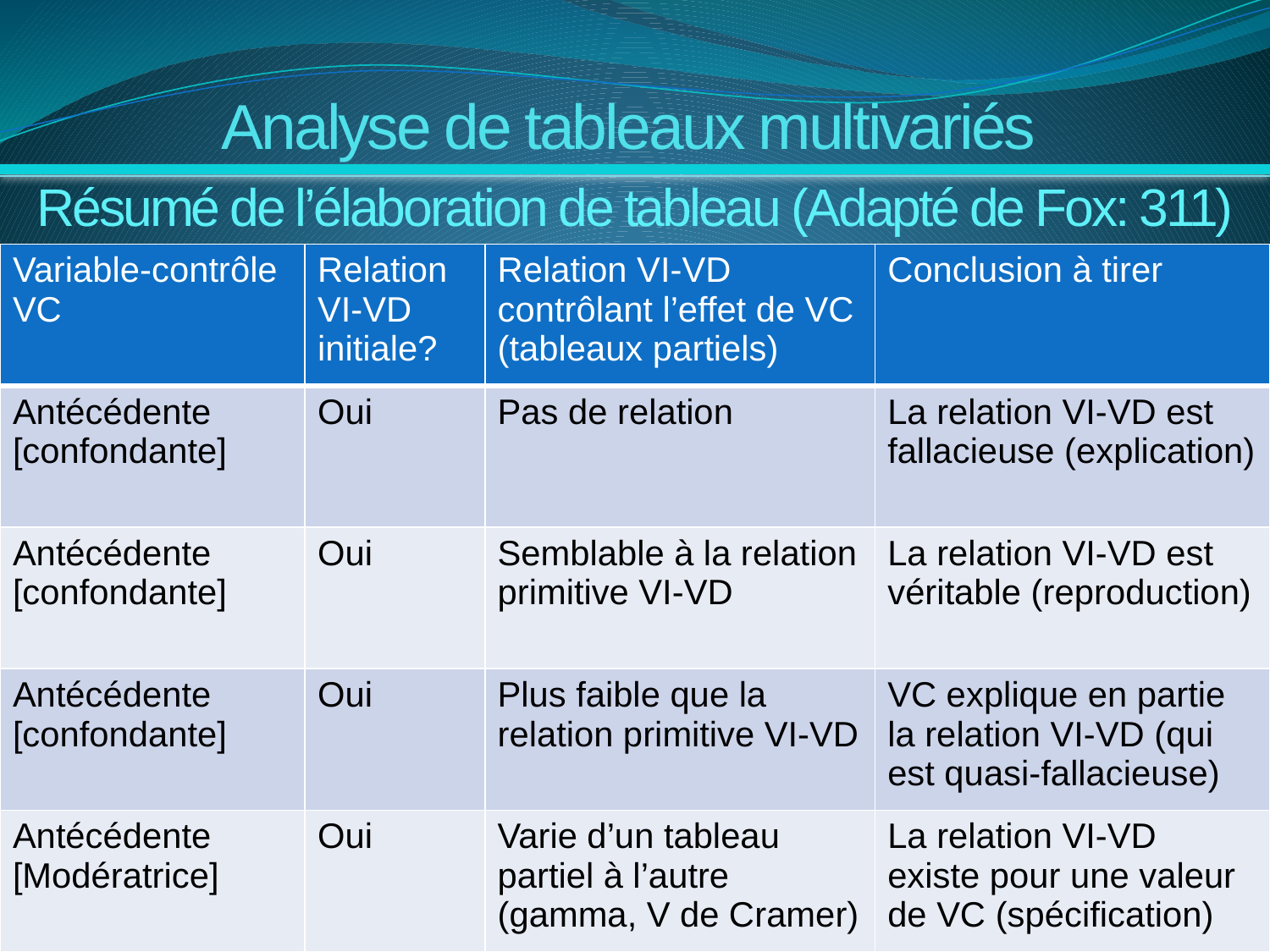

Analyse de tableaux multivariés
Résumé de l’élaboration de tableau (Adapté de Fox: 311)
| Variable-contrôle VC | Relation VI-VD initiale? | Relation VI-VD contrôlant l’effet de VC (tableaux partiels) | Conclusion à tirer |
| --- | --- | --- | --- |
| Antécédente [confondante] | Oui | Pas de relation | La relation VI-VD est fallacieuse (explication) |
| Antécédente [confondante] | Oui | Semblable à la relation primitive VI-VD | La relation VI-VD est véritable (reproduction) |
| Antécédente [confondante] | Oui | Plus faible que la relation primitive VI-VD | VC explique en partie la relation VI-VD (qui est quasi-fallacieuse) |
| Antécédente [Modératrice] | Oui | Varie d’un tableau partiel à l’autre (gamma, V de Cramer) | La relation VI-VD existe pour une valeur de VC (spécification) |

16:01
20